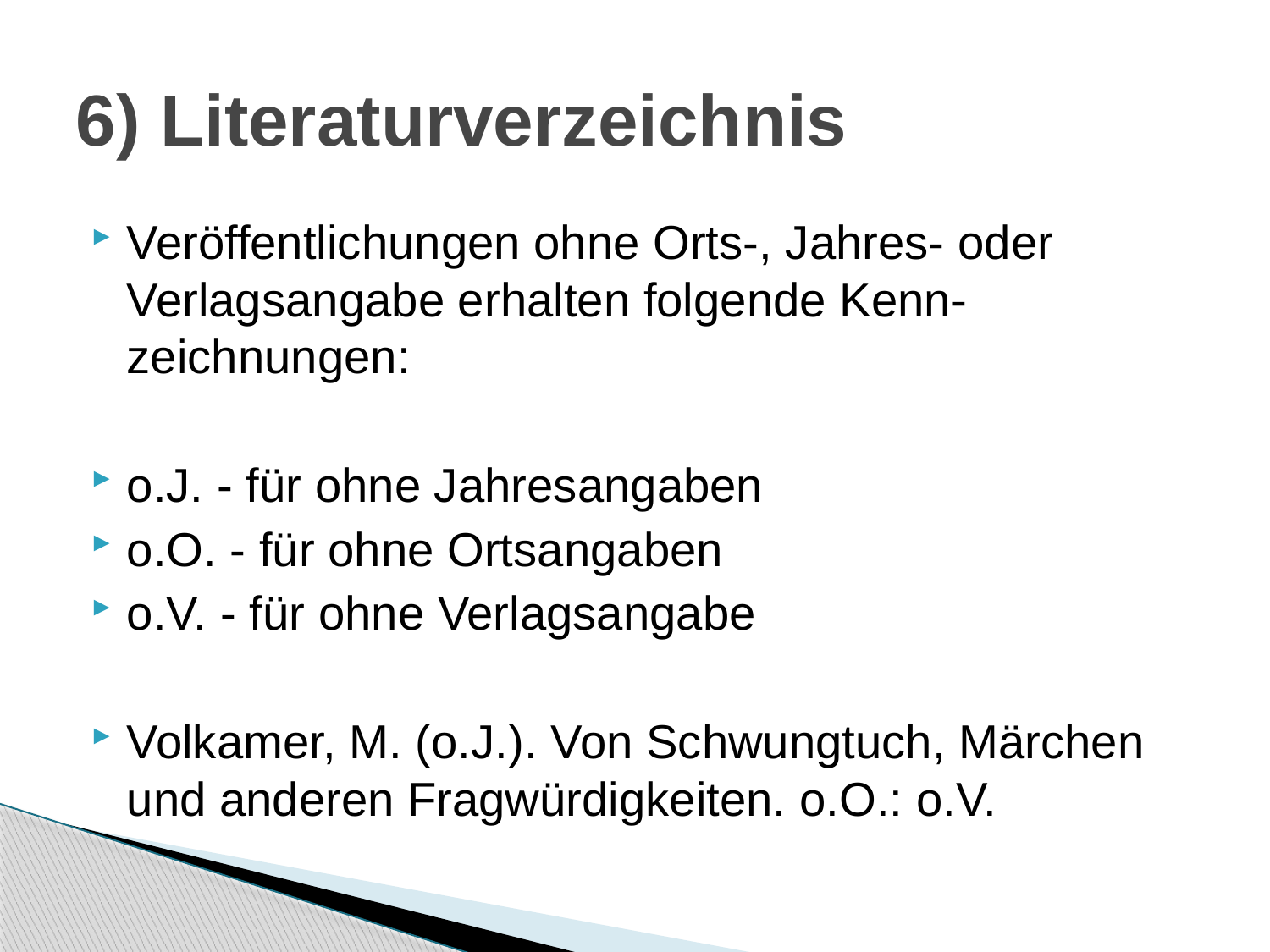

# 6) Literaturverzeichnis
Veröffentlichungen ohne Orts-, Jahres- oder Verlagsangabe erhalten folgende Kenn-zeichnungen:

o.J. - für ohne Jahresangaben
o.O. - für ohne Ortsangaben
o.V. - für ohne Verlagsangabe

Volkamer, M. (o.J.). Von Schwungtuch, Märchen und anderen Fragwürdigkeiten. o.O.: o.V.